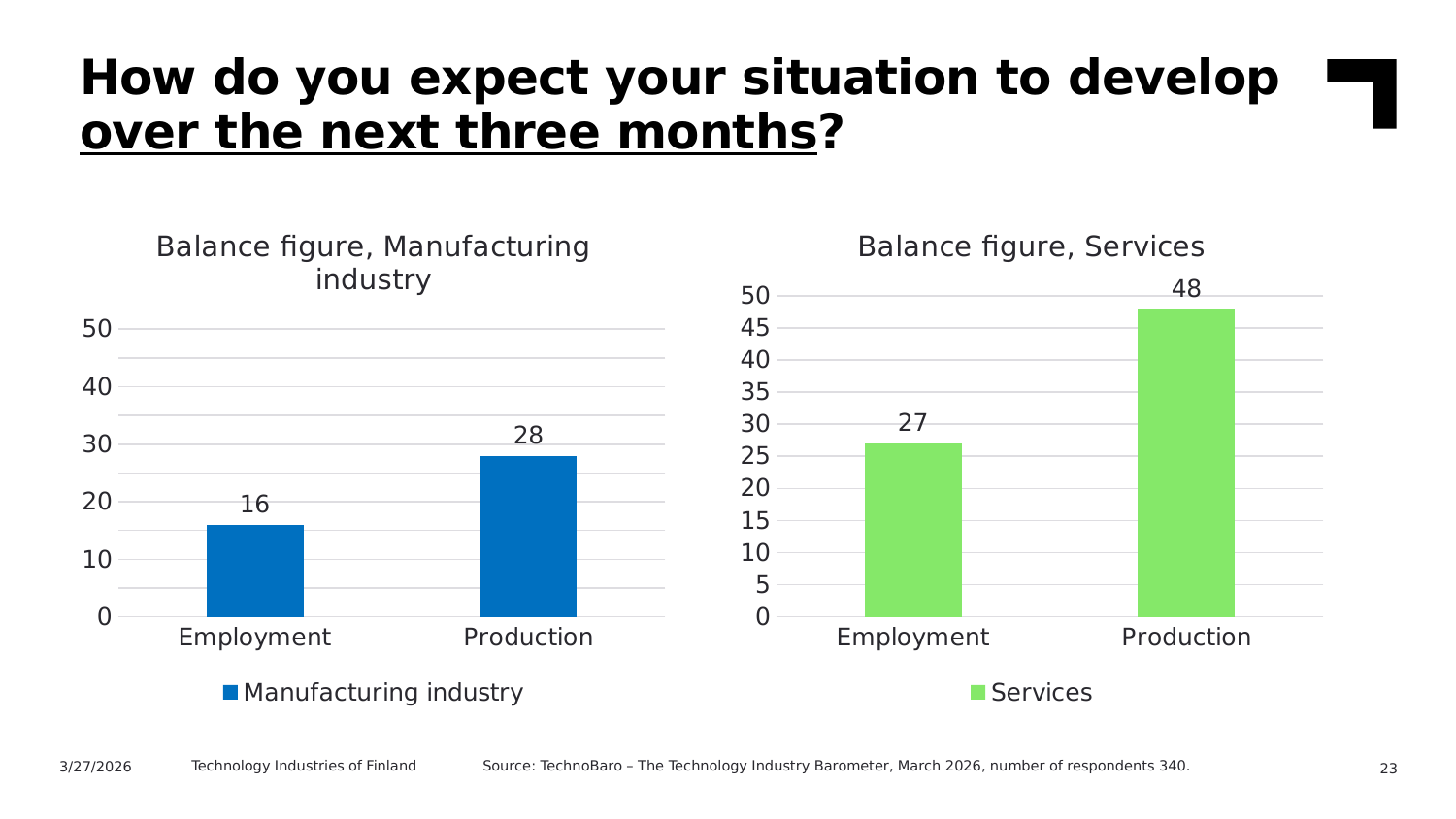

How do you expect your situation to develop over the next three months?

### Chart: Balance figure, Manufacturing industry

| Category | Manufacturing industry |
|---|---|
| Employment | 16.0 |
| Production | 28.0 |

### Chart: Balance figure, Services

| Category | Services |
|---|---|
| Employment | 27.0 |
| Production | 48.0 |
Technology Industries of Finland	Source: TechnoBaro – The Technology Industry Barometer, March 2026, number of respondents 340.

3/27/2026
23